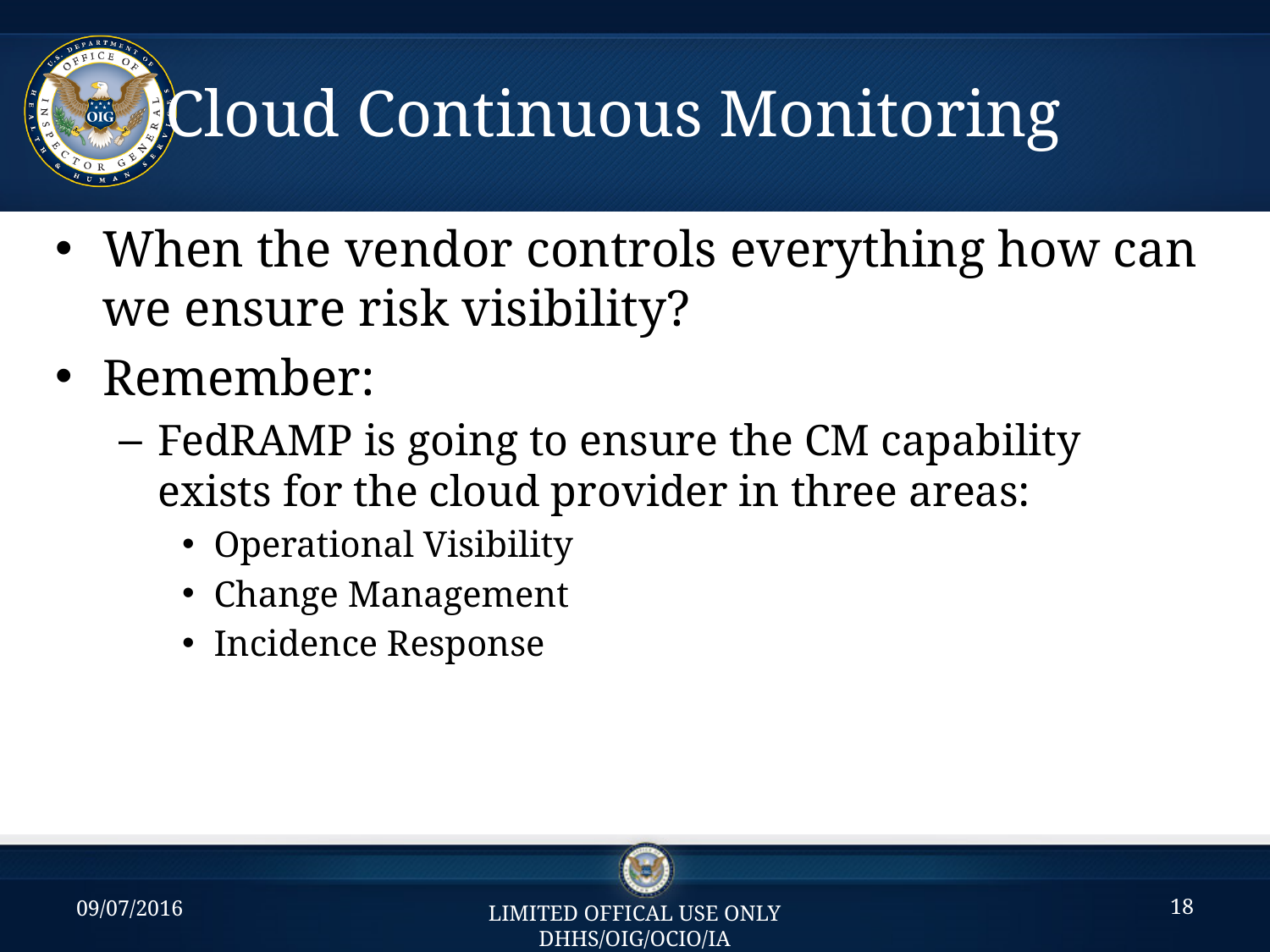

# Cloud Continuous Monitoring
When the vendor controls everything how can we ensure risk visibility?
Remember:
FedRAMP is going to ensure the CM capability exists for the cloud provider in three areas:
Operational Visibility
Change Management
Incidence Response

09/07/2016
18
LIMITED OFFICAL USE ONLY DHHS/OIG/OCIO/IA